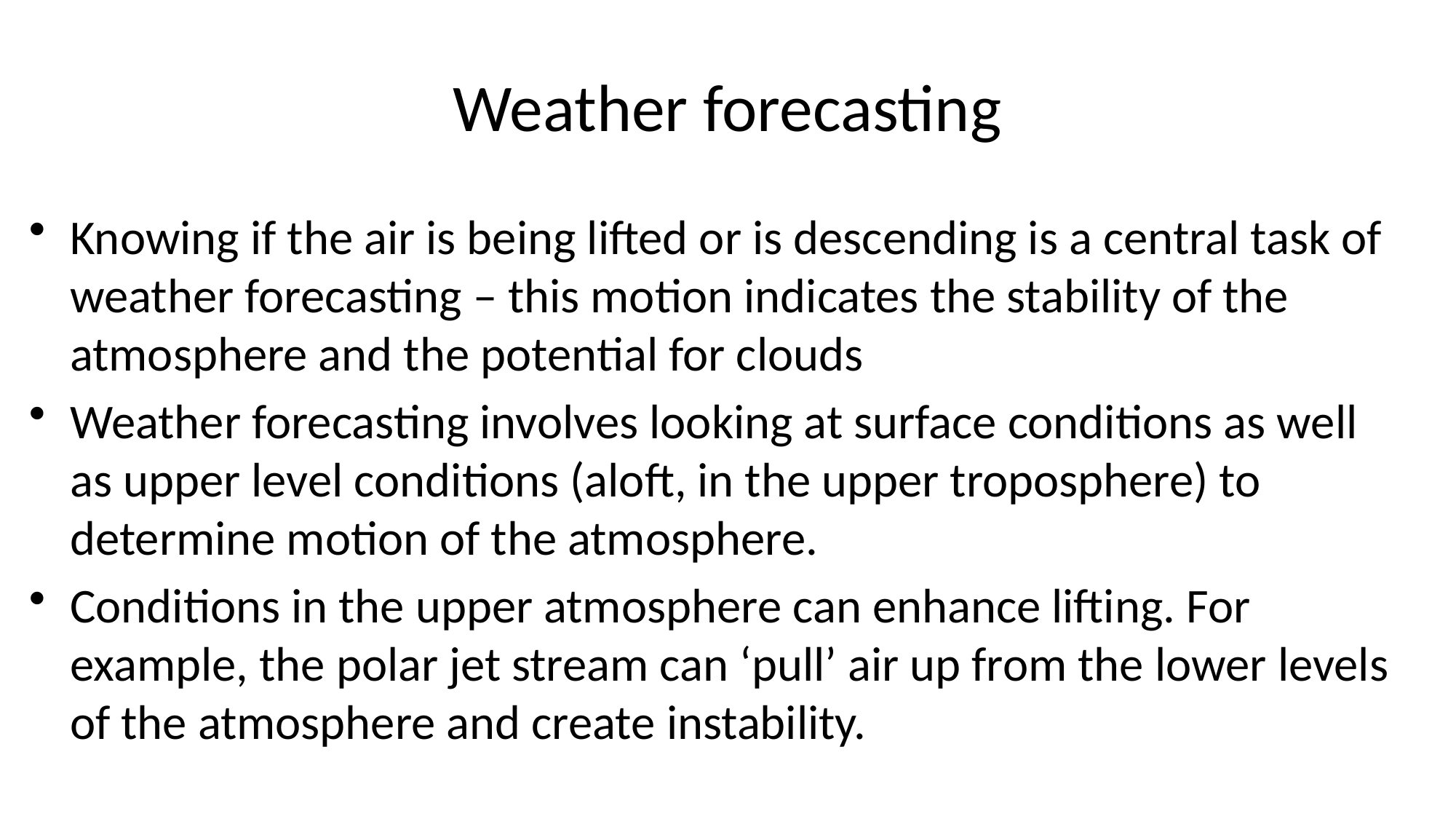

# Weather forecasting
Knowing if the air is being lifted or is descending is a central task of weather forecasting – this motion indicates the stability of the atmosphere and the potential for clouds
Weather forecasting involves looking at surface conditions as well as upper level conditions (aloft, in the upper troposphere) to determine motion of the atmosphere.
Conditions in the upper atmosphere can enhance lifting. For example, the polar jet stream can ‘pull’ air up from the lower levels of the atmosphere and create instability.